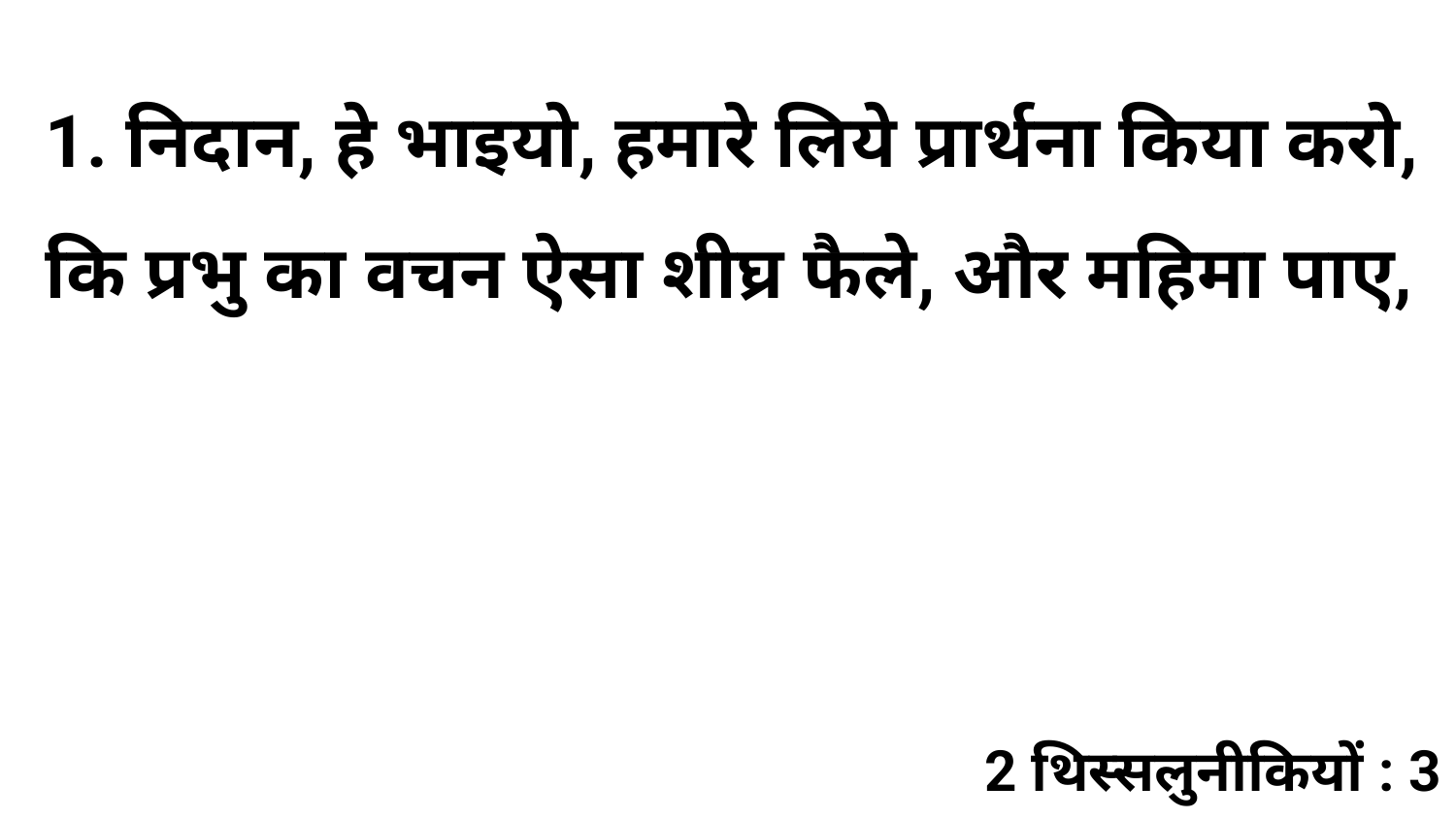

1. निदान, हे भाइयो, हमारे लिये प्रार्थना किया करो, कि प्रभु का वचन ऐसा शीघ्र फैले, और महिमा पाए,
2 थिस्सलुनीकियों : 3